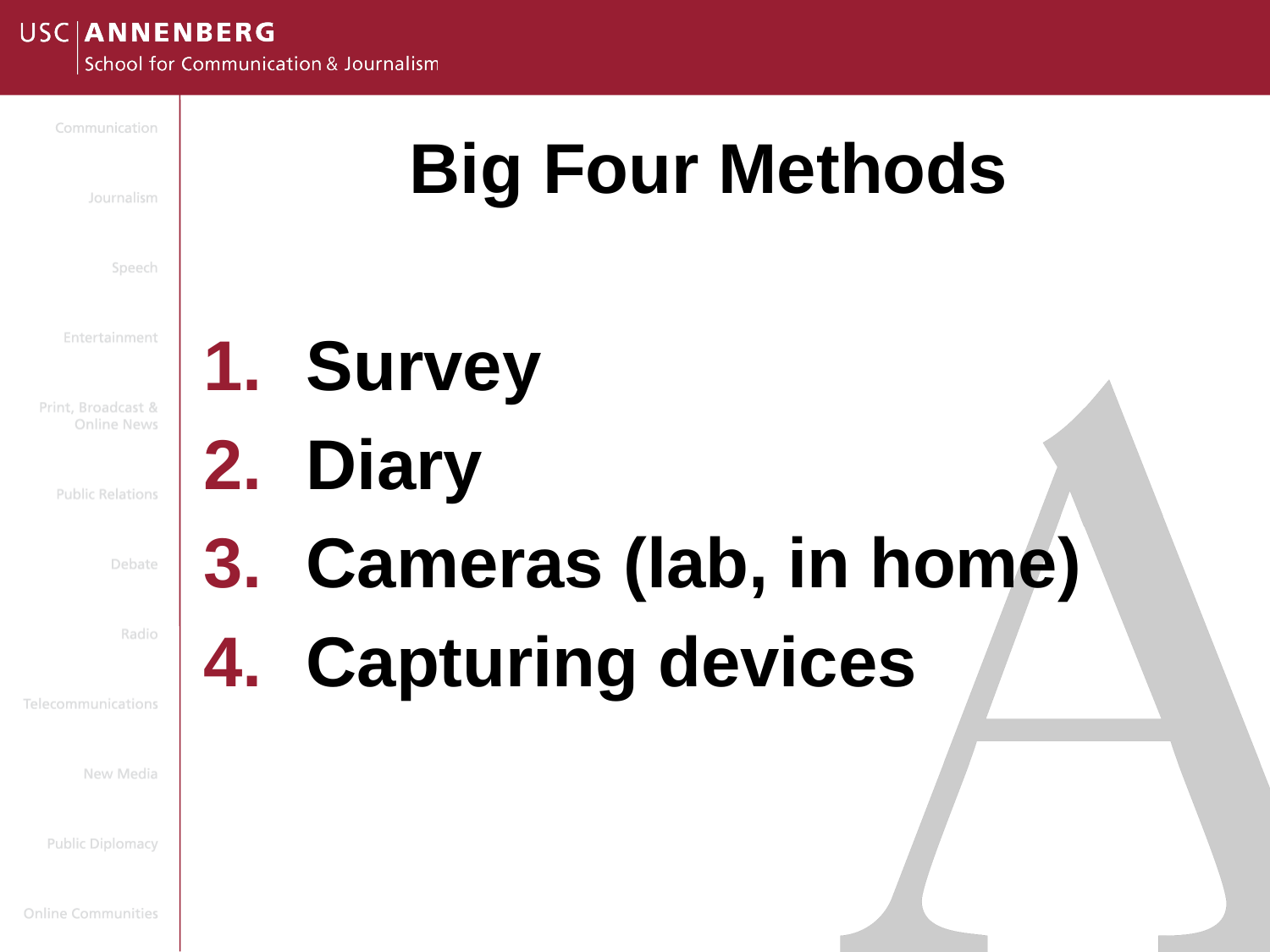

Big Four Methods

Survey
Diary
Cameras (lab, in home)
Capturing devices